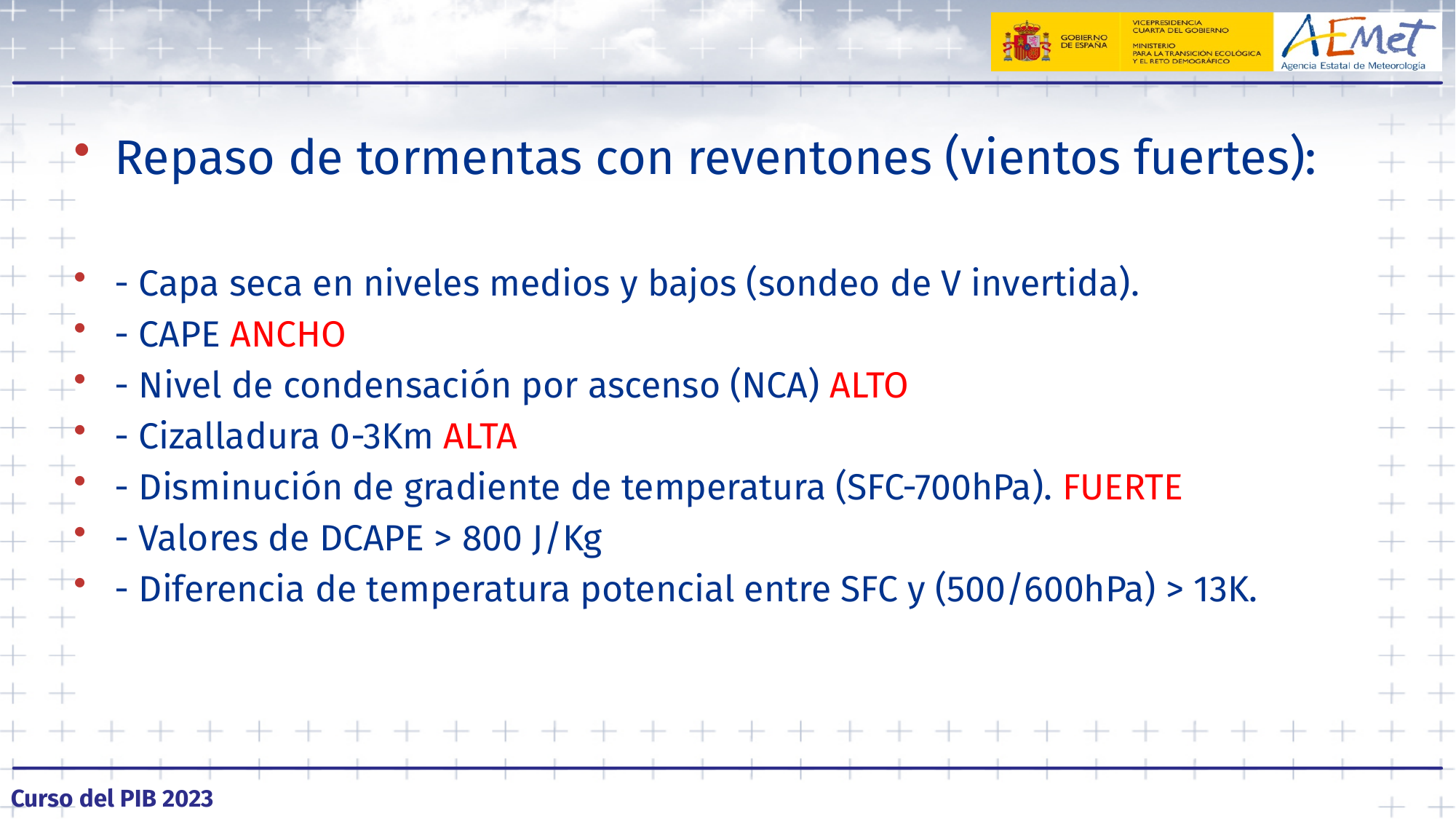

#
Repaso de tormentas con reventones (vientos fuertes):

- Capa seca en niveles medios y bajos (sondeo de V invertida).
- CAPE ANCHO
- Nivel de condensación por ascenso (NCA) ALTO
- Cizalladura 0-3Km ALTA
- Disminución de gradiente de temperatura (SFC-700hPa). FUERTE
- Valores de DCAPE > 800 J/Kg
- Diferencia de temperatura potencial entre SFC y (500/600hPa) > 13K.